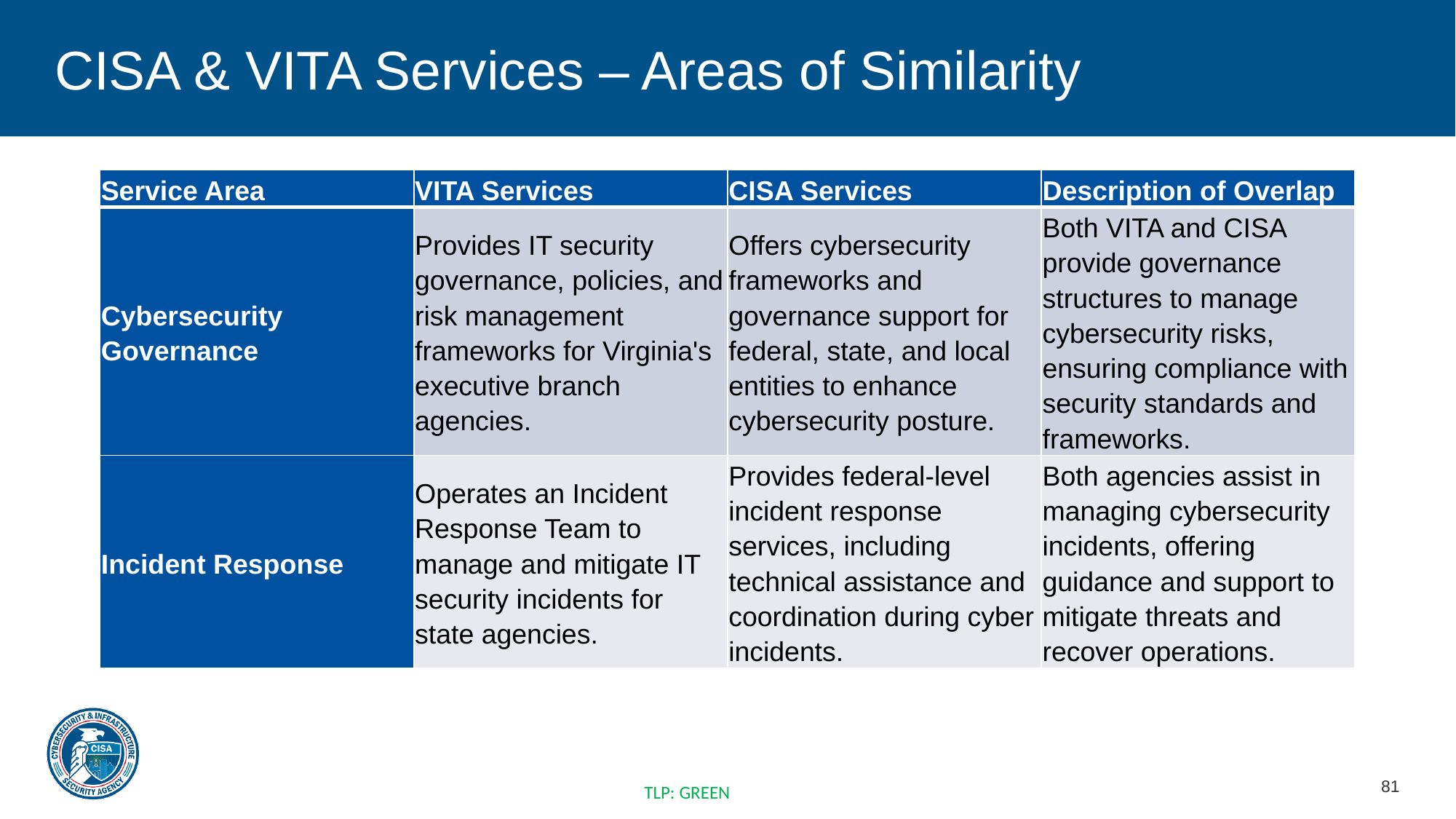

# CISA & VITA Services – Areas of Similarity
| Service Area | VITA Services | CISA Services | Description of Overlap |
| --- | --- | --- | --- |
| Cybersecurity Governance | Provides IT security governance, policies, and risk management frameworks for Virginia's executive branch agencies. | Offers cybersecurity frameworks and governance support for federal, state, and local entities to enhance cybersecurity posture. | Both VITA and CISA provide governance structures to manage cybersecurity risks, ensuring compliance with security standards and frameworks. |
| Incident Response | Operates an Incident Response Team to manage and mitigate IT security incidents for state agencies. | Provides federal-level incident response services, including technical assistance and coordination during cyber incidents. | Both agencies assist in managing cybersecurity incidents, offering guidance and support to mitigate threats and recover operations. |
TLP: GREEN